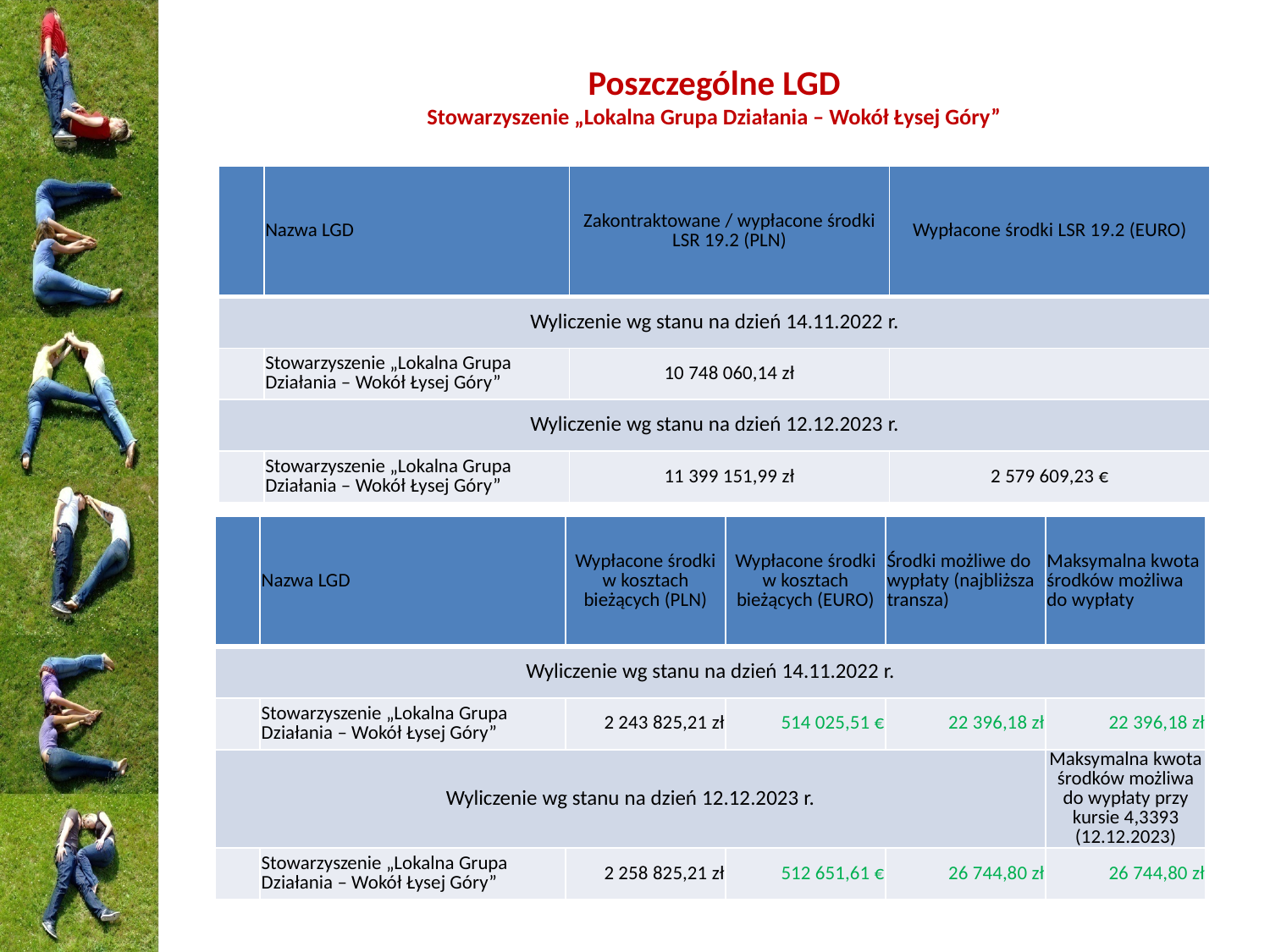

# Poszczególne LGD Stowarzyszenie „Lokalna Grupa Działania – Wokół Łysej Góry”
|  | Nazwa LGD | Zakontraktowane / wypłacone środki LSR 19.2 (PLN) | Wypłacone środki LSR 19.2 (EURO) |
| --- | --- | --- | --- |
| Wyliczenie wg stanu na dzień 14.11.2022 r. |  |  |  |
|  | Stowarzyszenie „Lokalna Grupa Działania – Wokół Łysej Góry” | 10 748 060,14 zł |  |
| Wyliczenie wg stanu na dzień 12.12.2023 r. |  |  |  |
|  | Stowarzyszenie „Lokalna Grupa Działania – Wokół Łysej Góry” | 11 399 151,99 zł | 2 579 609,23 € |
|  | Nazwa LGD | Wypłacone środki w kosztach bieżących (PLN) | Wypłacone środki w kosztach bieżących (EURO) | Środki możliwe do wypłaty (najbliższa transza) | Maksymalna kwota środków możliwa do wypłaty |
| --- | --- | --- | --- | --- | --- |
| Wyliczenie wg stanu na dzień 14.11.2022 r. |  |  |  |  |  |
|  | Stowarzyszenie „Lokalna Grupa Działania – Wokół Łysej Góry” | 2 243 825,21 zł | 514 025,51 € | 22 396,18 zł | 22 396,18 zł |
| Wyliczenie wg stanu na dzień 12.12.2023 r. |  |  |  |  | Maksymalna kwota środków możliwa do wypłaty przy kursie 4,3393 (12.12.2023) |
|  | Stowarzyszenie „Lokalna Grupa Działania – Wokół Łysej Góry” | 2 258 825,21 zł | 512 651,61 € | 26 744,80 zł | 26 744,80 zł |